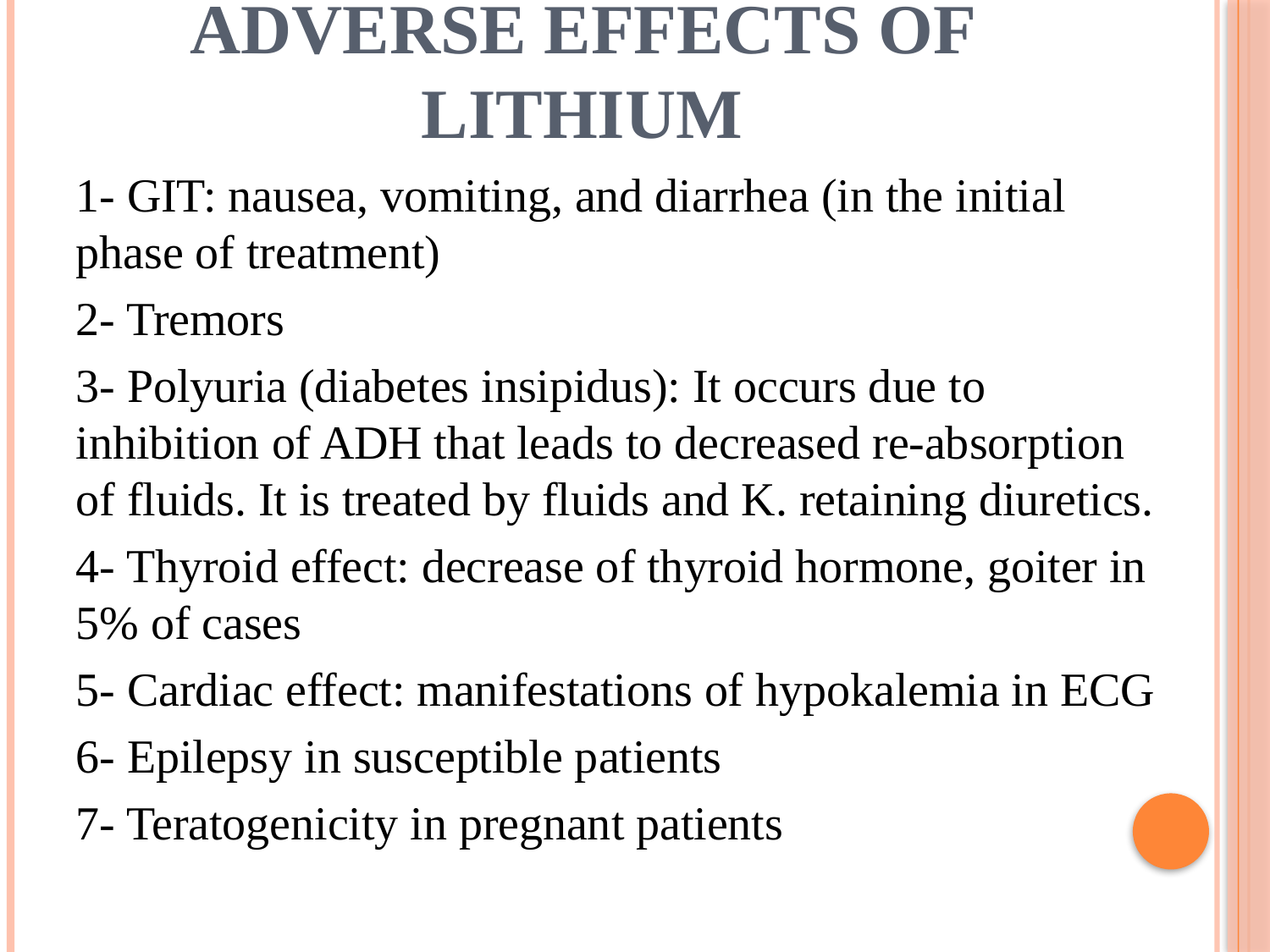

# Adverse effects of lithium
1- GIT: nausea, vomiting, and diarrhea (in the initial phase of treatment)
2- Tremors
3- Polyuria (diabetes insipidus): It occurs due to inhibition of ADH that leads to decreased re-absorption of fluids. It is treated by fluids and K. retaining diuretics.
4- Thyroid effect: decrease of thyroid hormone, goiter in 5% of cases
5- Cardiac effect: manifestations of hypokalemia in ECG
6- Epilepsy in susceptible patients
7- Teratogenicity in pregnant patients